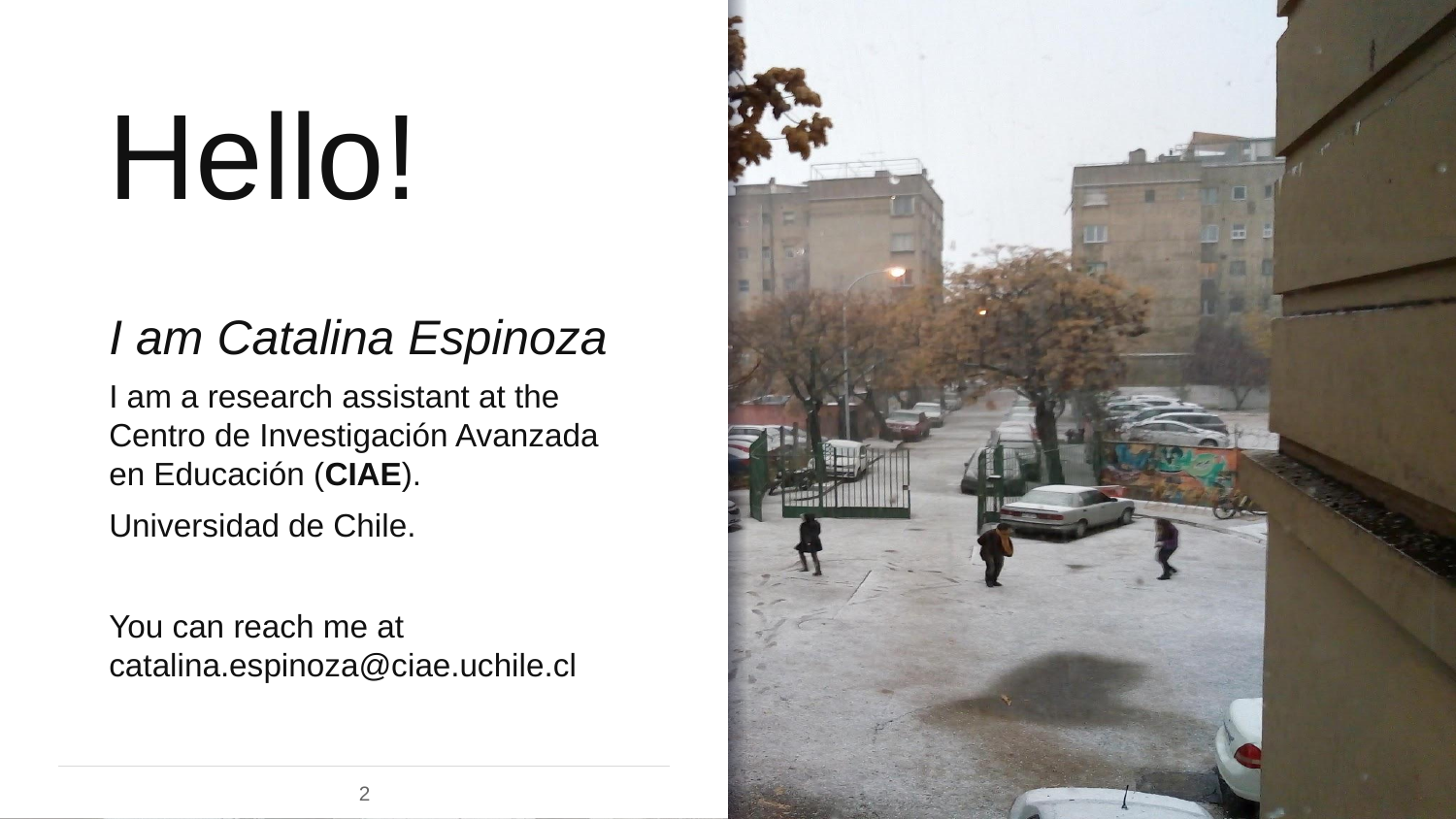

# Hello!
I am Catalina Espinoza
I am a research assistant at the Centro de Investigación Avanzada en Educación (CIAE).
Universidad de Chile.

You can reach me at catalina.espinoza@ciae.uchile.cl
2